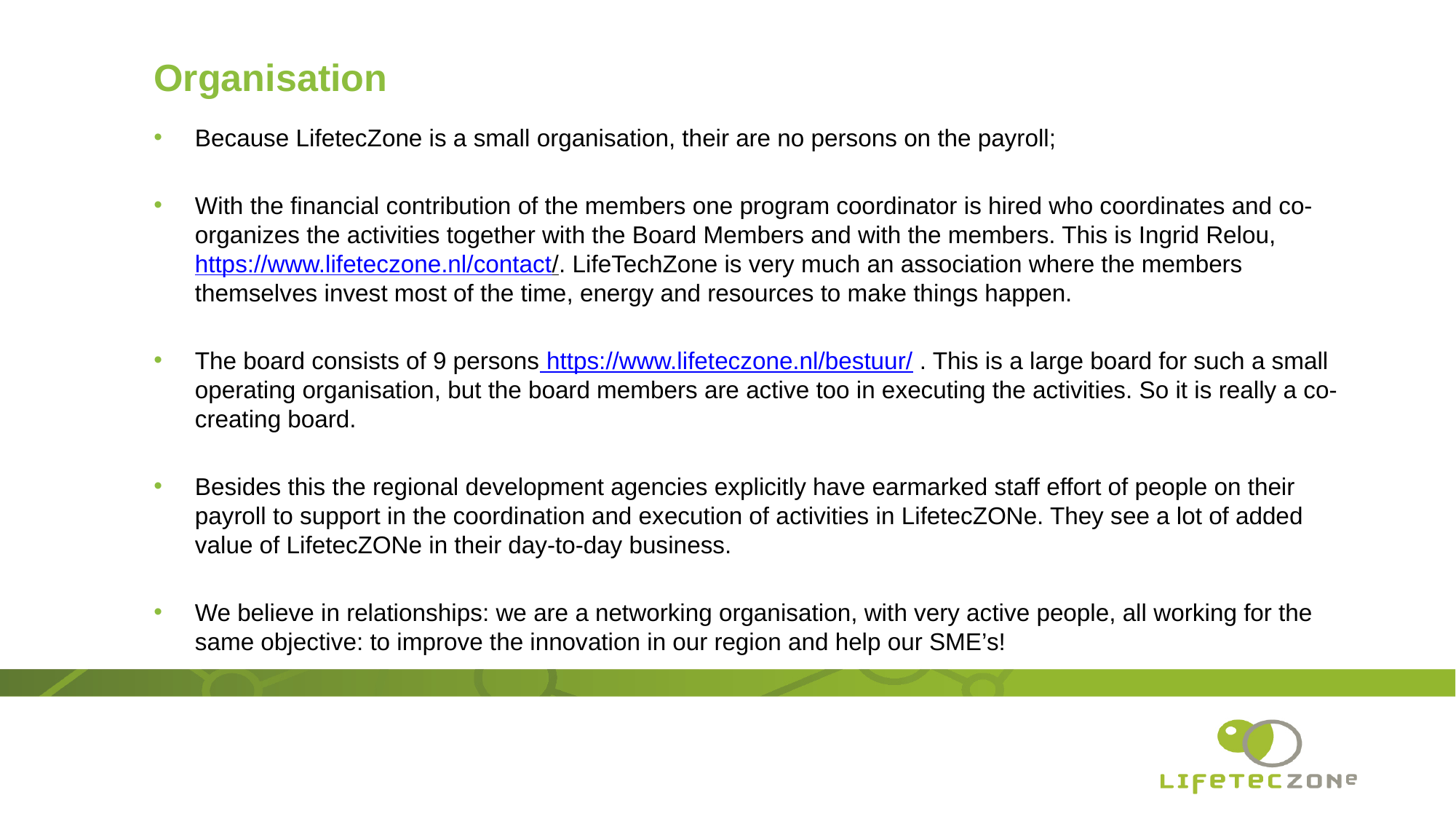

# Organisation
Because LifetecZone is a small organisation, their are no persons on the payroll;

With the financial contribution of the members one program coordinator is hired who coordinates and co-organizes the activities together with the Board Members and with the members. This is Ingrid Relou, https://www.lifeteczone.nl/contact/. LifeTechZone is very much an association where the members themselves invest most of the time, energy and resources to make things happen.

The board consists of 9 persons https://www.lifeteczone.nl/bestuur/ . This is a large board for such a small operating organisation, but the board members are active too in executing the activities. So it is really a co-creating board.

Besides this the regional development agencies explicitly have earmarked staff effort of people on their payroll to support in the coordination and execution of activities in LifetecZONe. They see a lot of added value of LifetecZONe in their day-to-day business.

We believe in relationships: we are a networking organisation, with very active people, all working for the same objective: to improve the innovation in our region and help our SME’s!